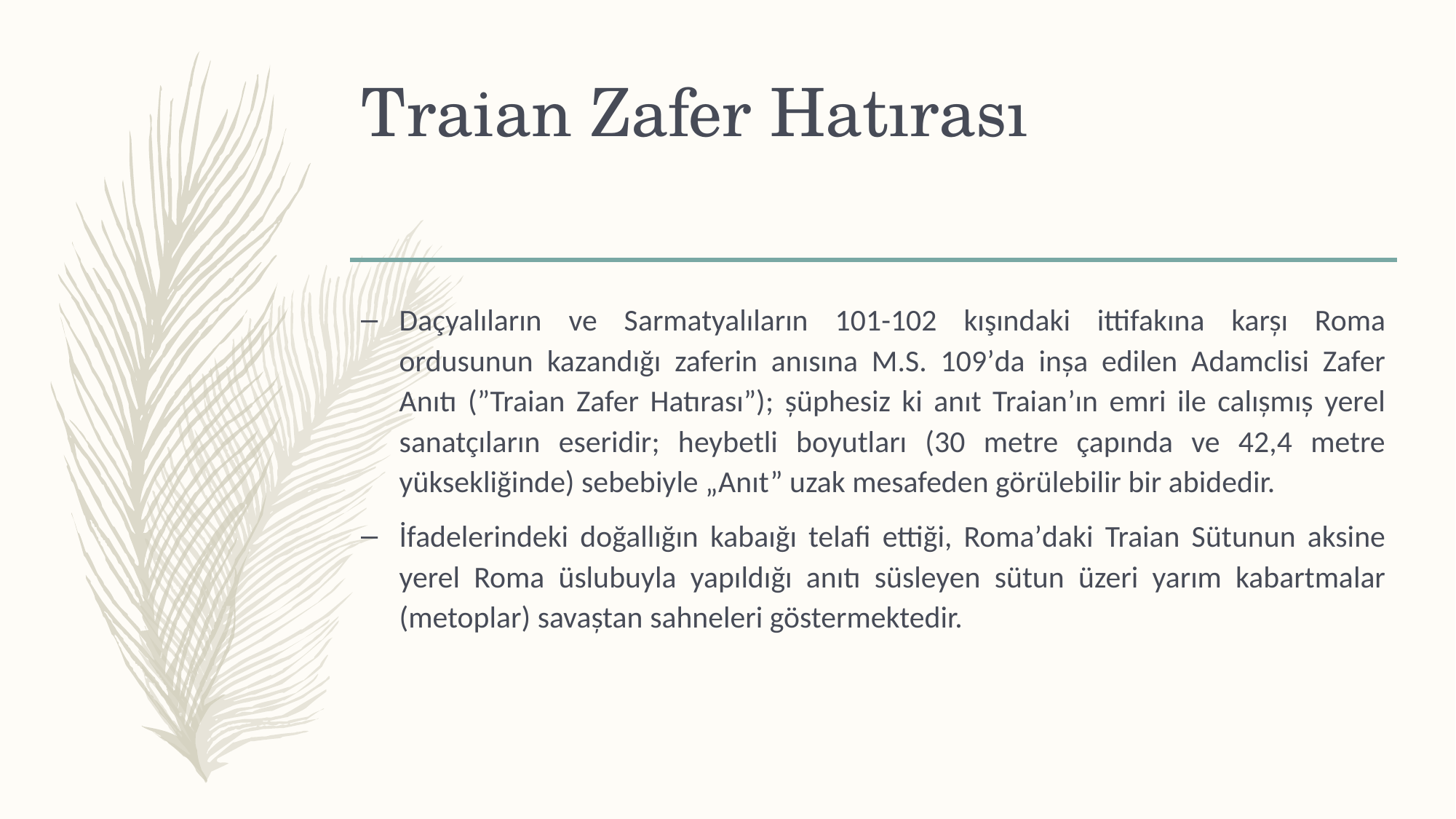

# Traian Zafer Hatırası
Daçyalıların ve Sarmatyalıların 101-102 kışındaki ittifakına karșı Roma ordusunun kazandığı zaferin anısına M.S. 109ʼda inșa edilen Adamclisi Zafer Anıtı (”Traian Zafer Hatırası”); șüphesiz ki anıt Traianʼın emri ile calıșmıș yerel sanatçıların eseridir; heybetli boyutları (30 metre çapında ve 42,4 metre yüksekliğinde) sebebiyle „Anıt” uzak mesafeden görülebilir bir abidedir.
İfadelerindeki doğallığın kabaığı telafi ettiği, Romaʼdaki Traian Sütunun aksine yerel Roma üslubuyla yapıldığı anıtı süsleyen sütun üzeri yarım kabartmalar (metoplar) savaștan sahneleri göstermektedir.